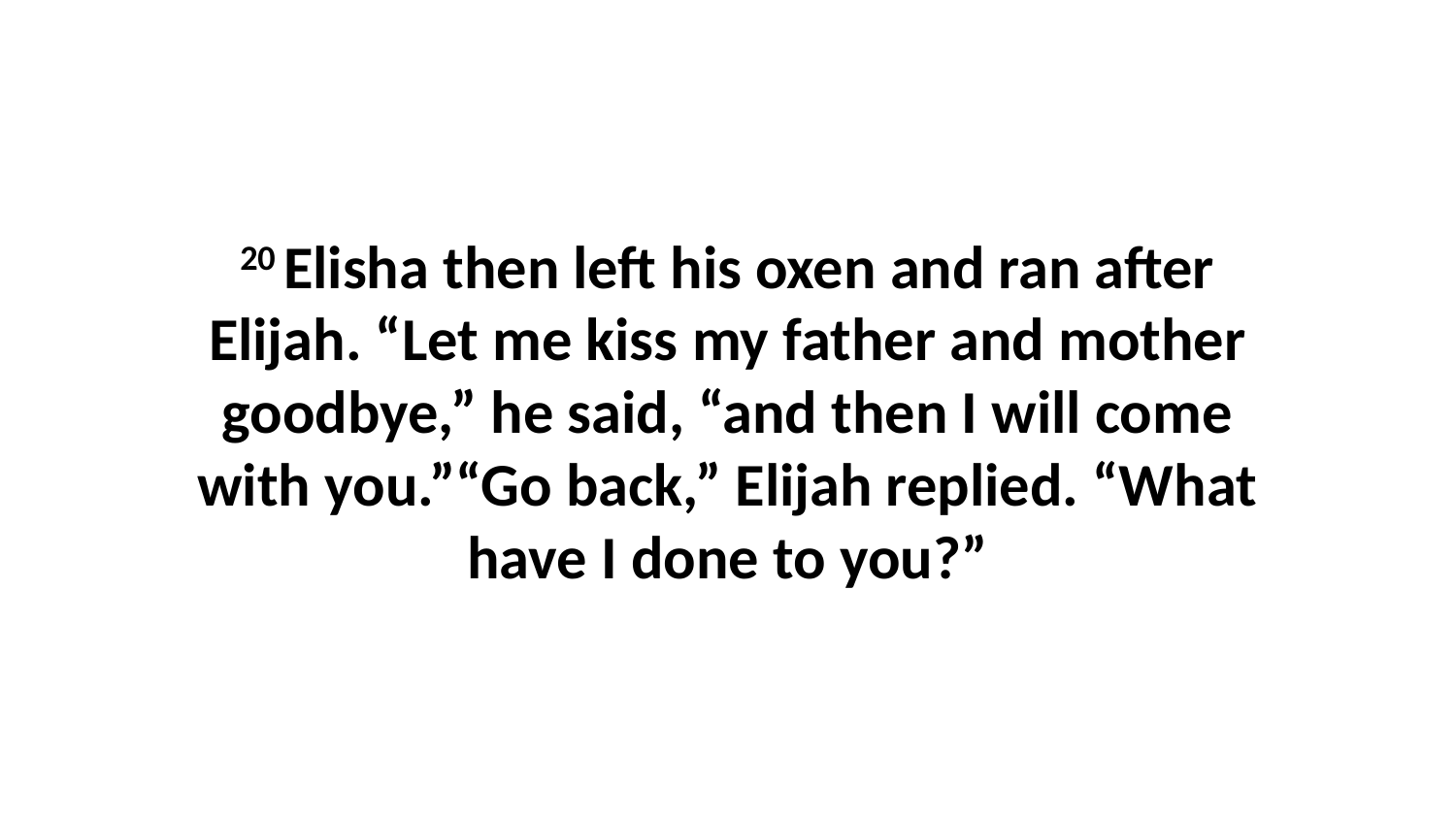

20 Elisha then left his oxen and ran after Elijah. “Let me kiss my father and mother goodbye,” he said, “and then I will come with you.”“Go back,” Elijah replied. “What have I done to you?”